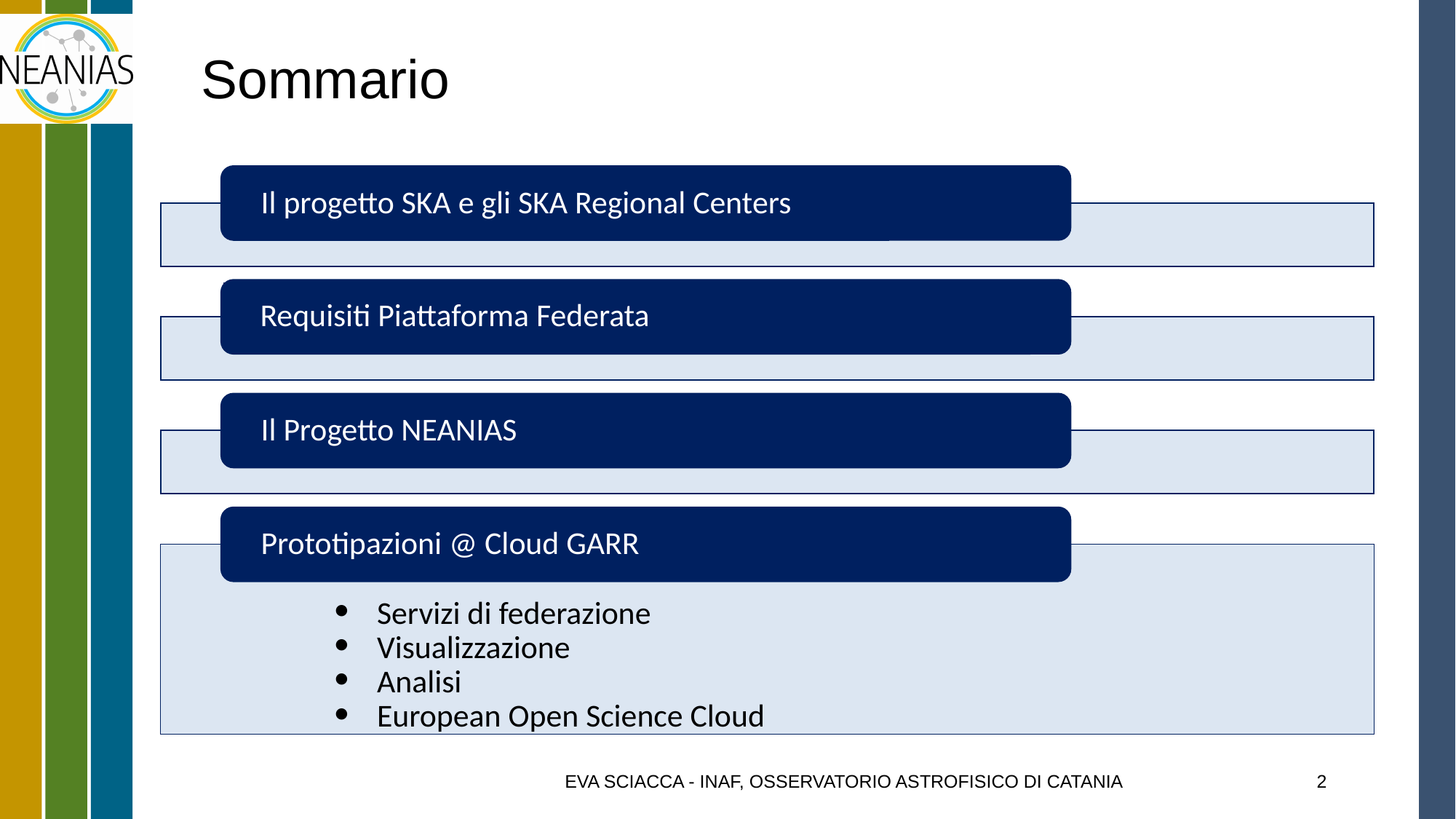

# Sommario

Il progetto SKA e gli SKA Regional Centers

Il Progetto NEANIAS

Prototipazioni @ Cloud GARR

Servizi di federazione
Visualizzazione
Analisi
European Open Science Cloud
Requisiti Piattaforma Federata
Eva Sciacca - INAF, Osservatorio Astrofisico di Catania
2